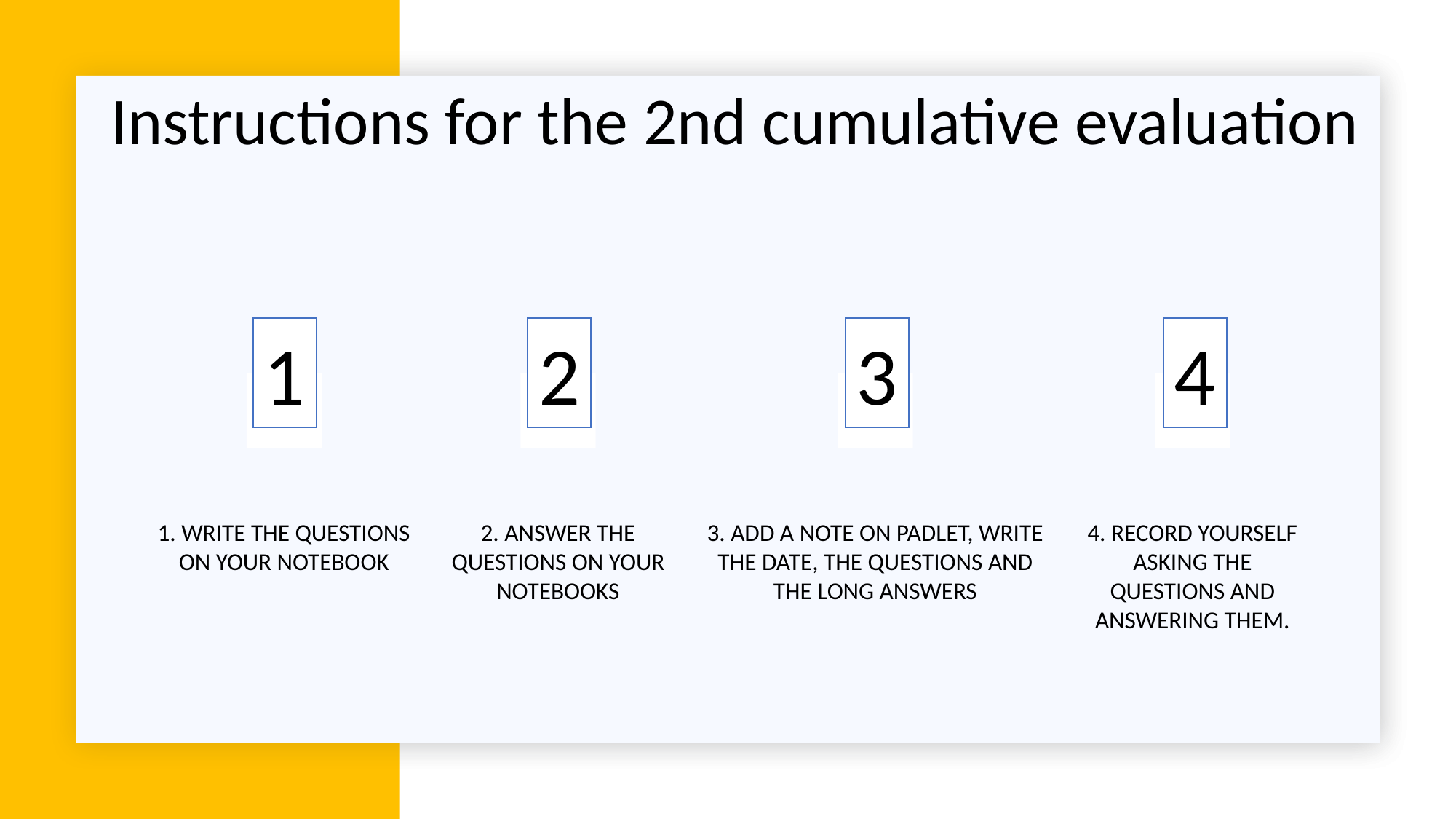

# Instructions for the 2nd cumulative evaluation
1. Write the questions on your notebook
2. Answer the questions on your notebooks
3. Add a note on padlet, write the date, the questions and the long answers
4. Record yourself asking the questions and answering them.
1
2
3
4